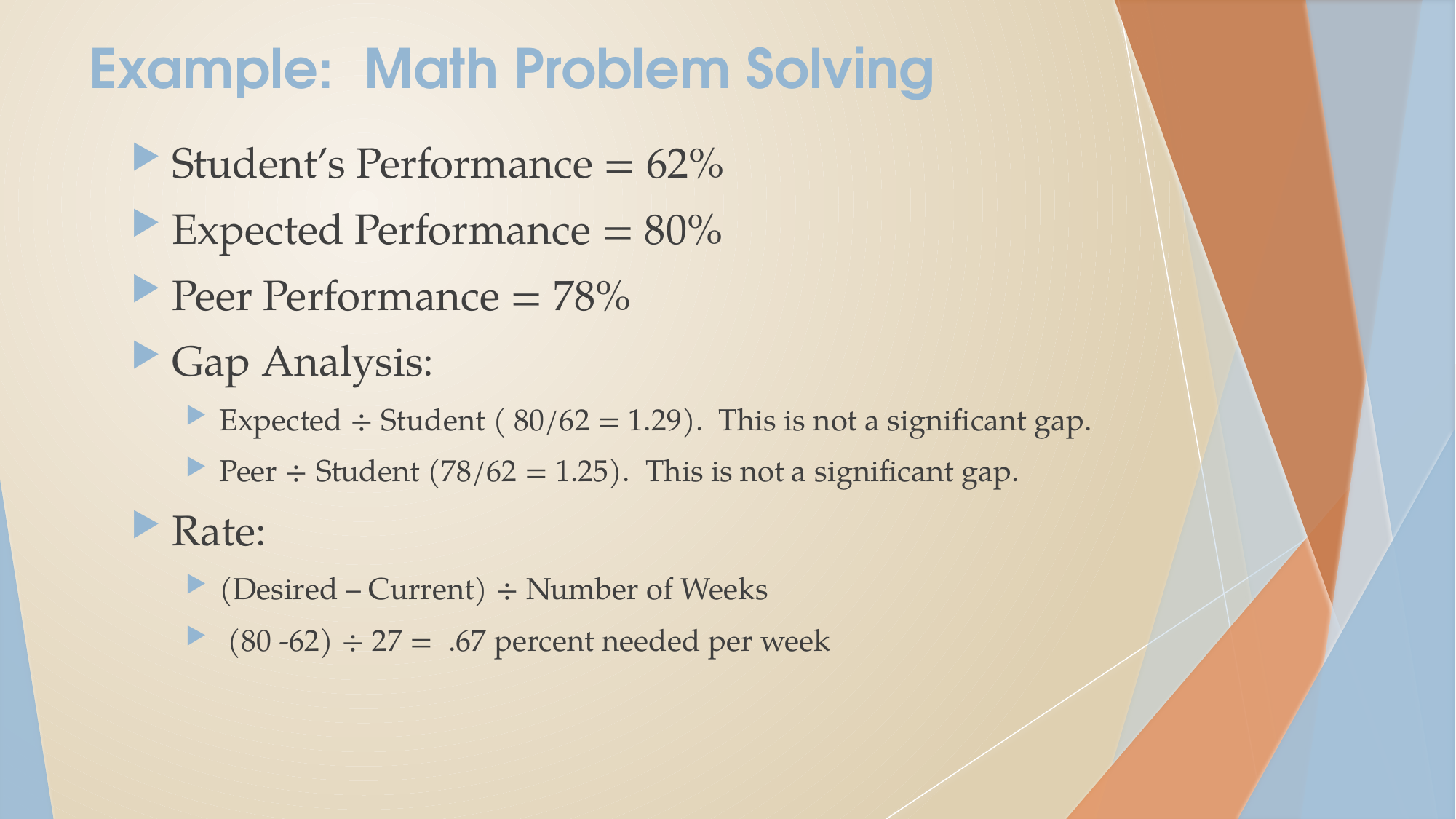

# Example:  Math Problem Solving
Student’s Performance = 62%
Expected Performance = 80%
Peer Performance = 78%
Gap Analysis:
Expected ÷ Student ( 80/62 = 1.29).  This is not a significant gap.
Peer ÷ Student (78/62 = 1.25).  This is not a significant gap.
Rate:
(Desired – Current) ÷ Number of Weeks
 (80 -62) ÷ 27 =  .67 percent needed per week